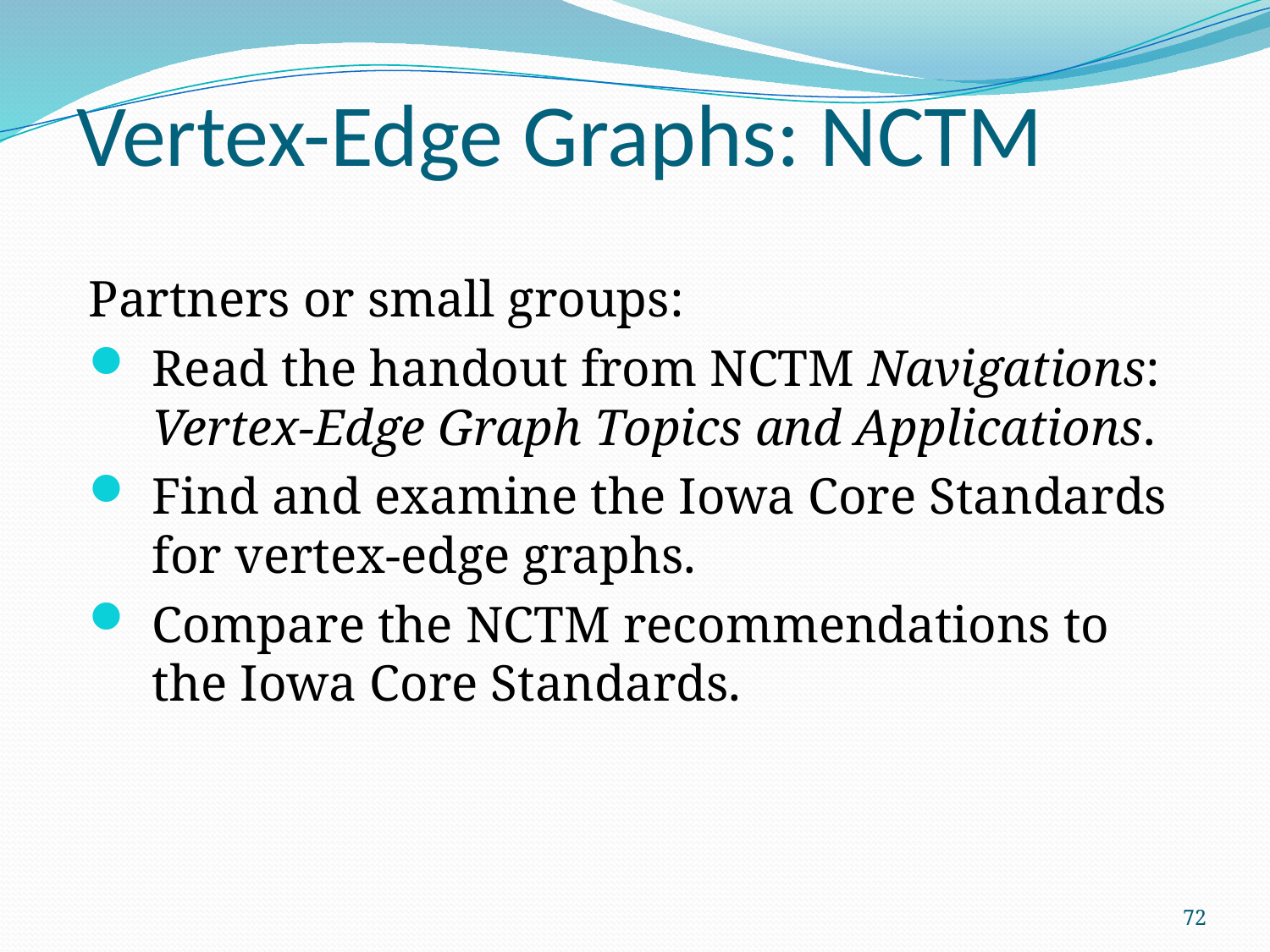

# Vertex-Edge Graphs: NCTM
Partners or small groups:
Read the handout from NCTM Navigations: Vertex-Edge Graph Topics and Applications.
Find and examine the Iowa Core Standards for vertex-edge graphs.
Compare the NCTM recommendations to the Iowa Core Standards.
72